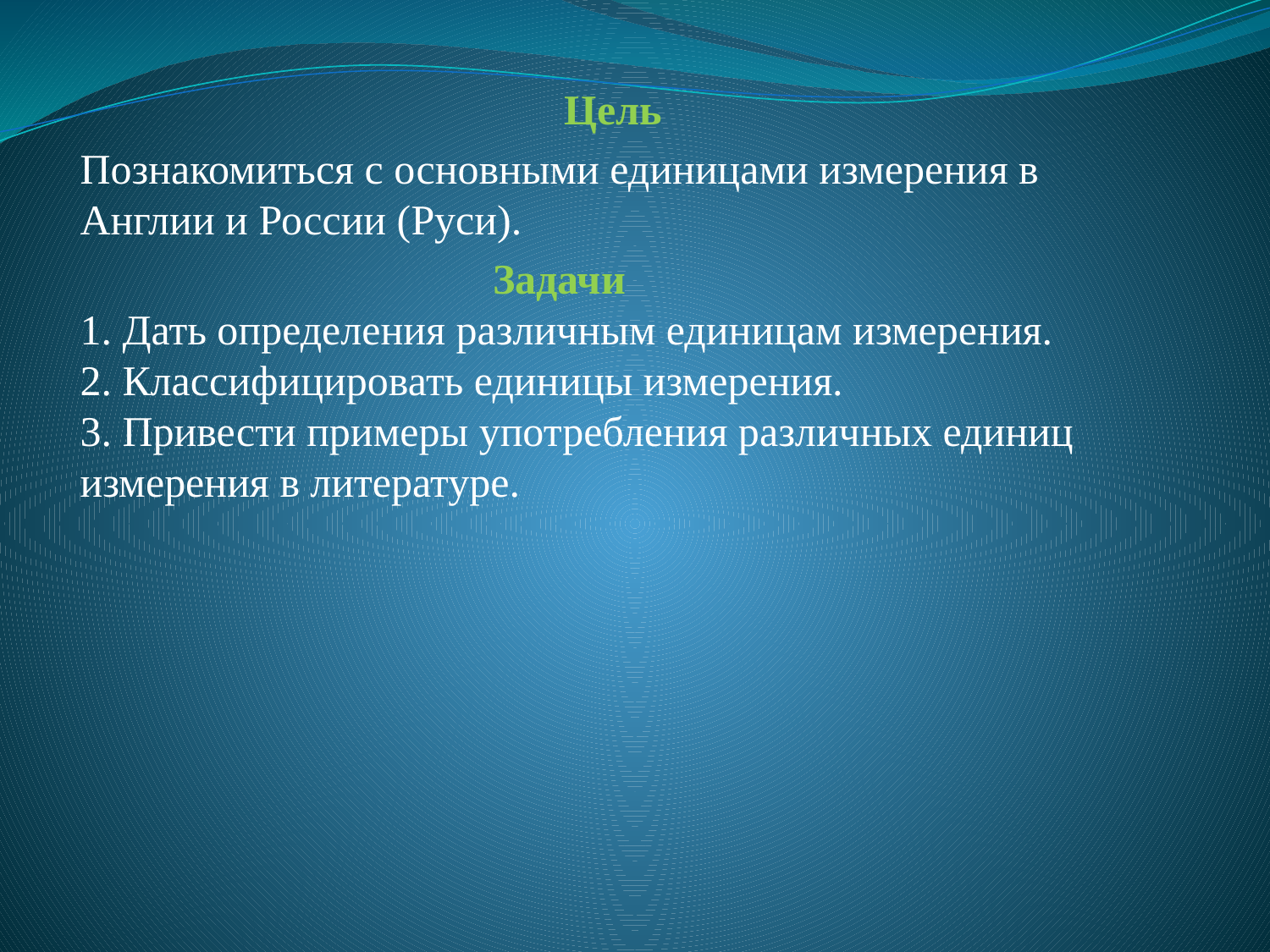

Цель
Познакомиться с основными единицами измерения в Англии и России (Руси).
                                       Задачи
1. Дать определения различным единицам измерения.
2. Классифицировать единицы измерения.
3. Привести примеры употребления различных единиц измерения в литературе.